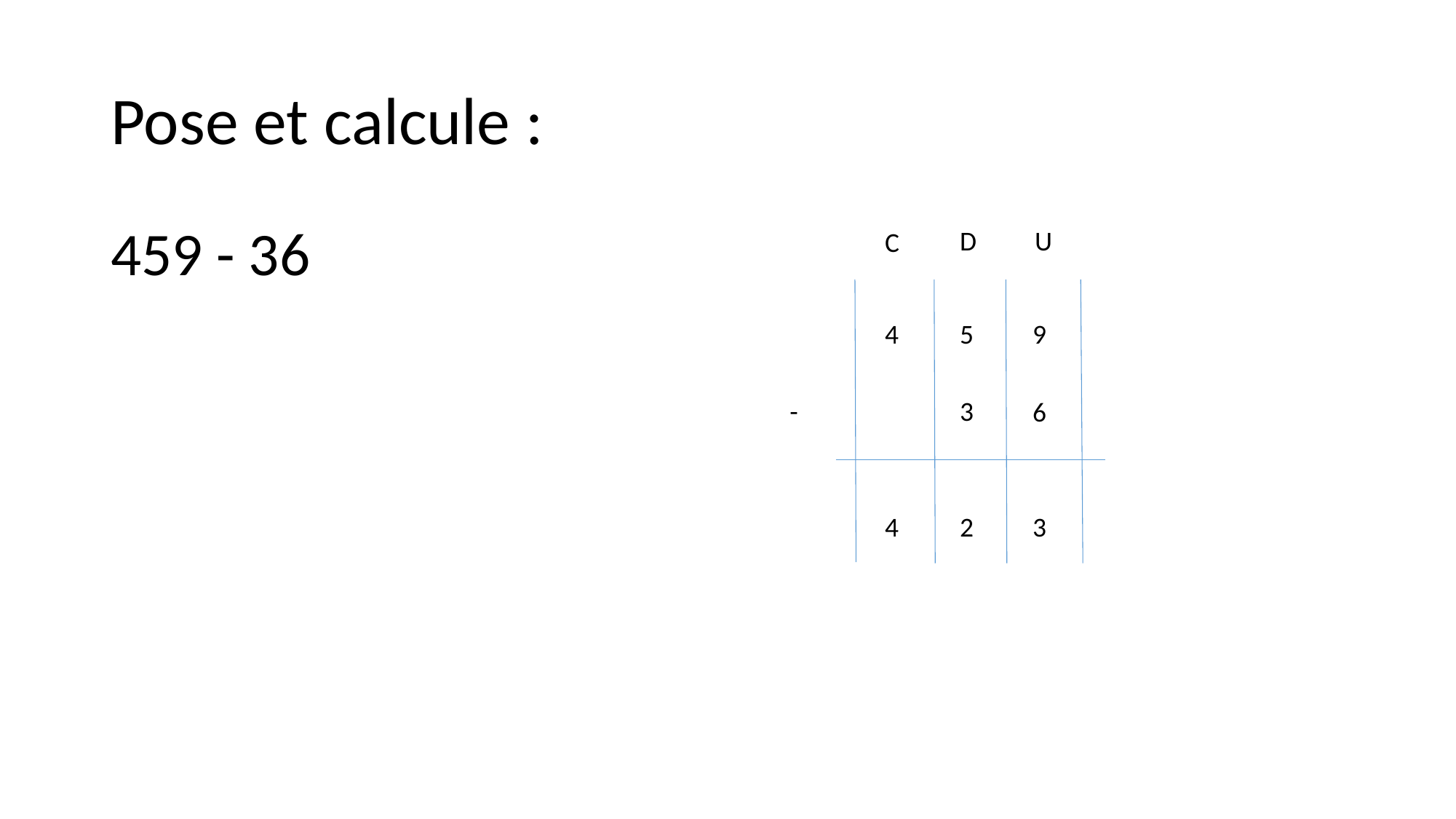

# Pose et calcule :
459 - 36
D
U
C
4
5
9
-
3
6
4
2
3